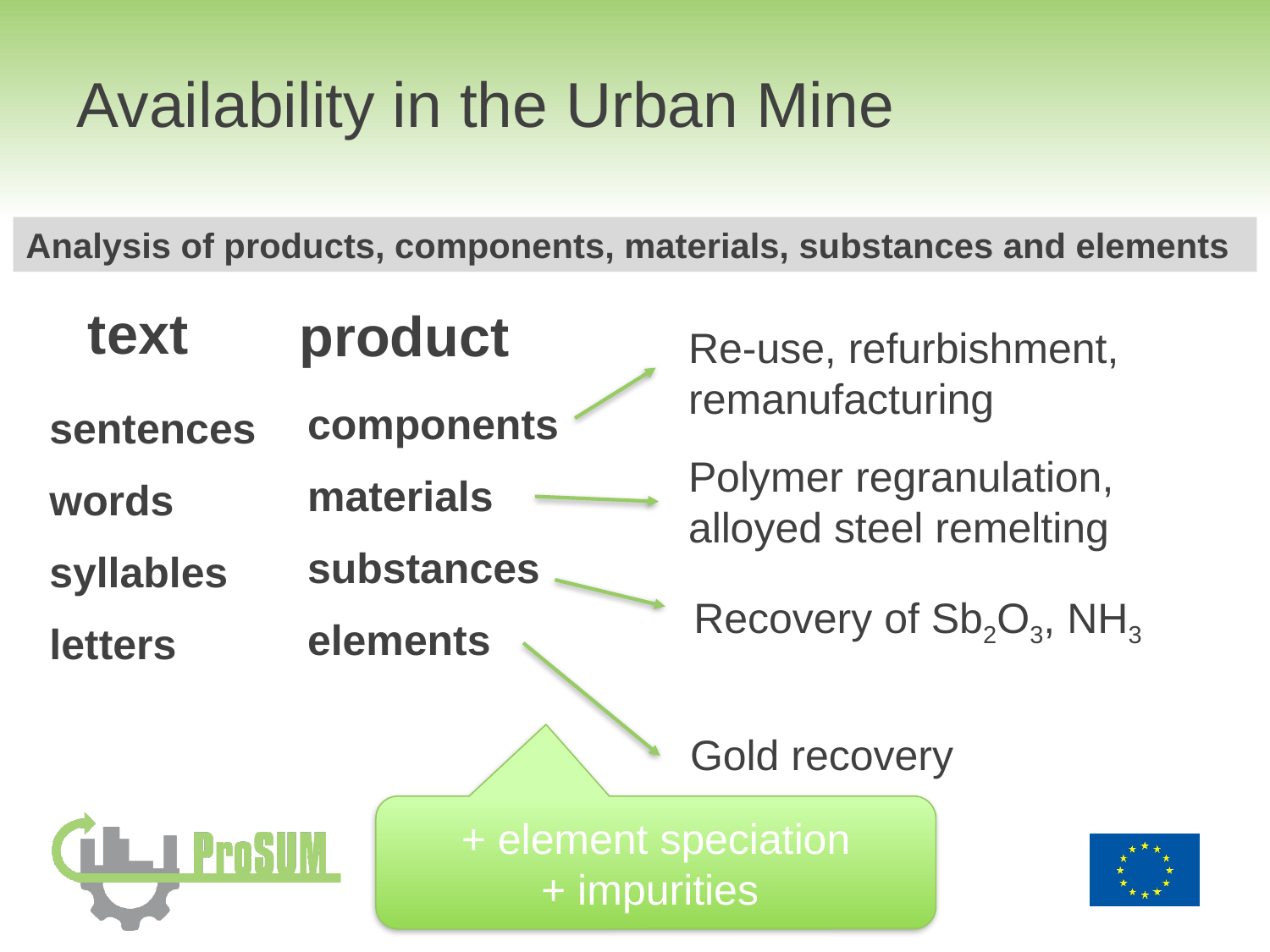

# Availability in the Urban Mine
Analysis of products, components, materials, substances and elements
text
product
Re-use, refurbishment, remanufacturing
components
materials
substances
elements

sentences
words
syllables
letters

Polymer regranulation, alloyed steel remelting
Recovery of Sb2O3, NH3
Gold recovery
+ element speciation
+ impurities